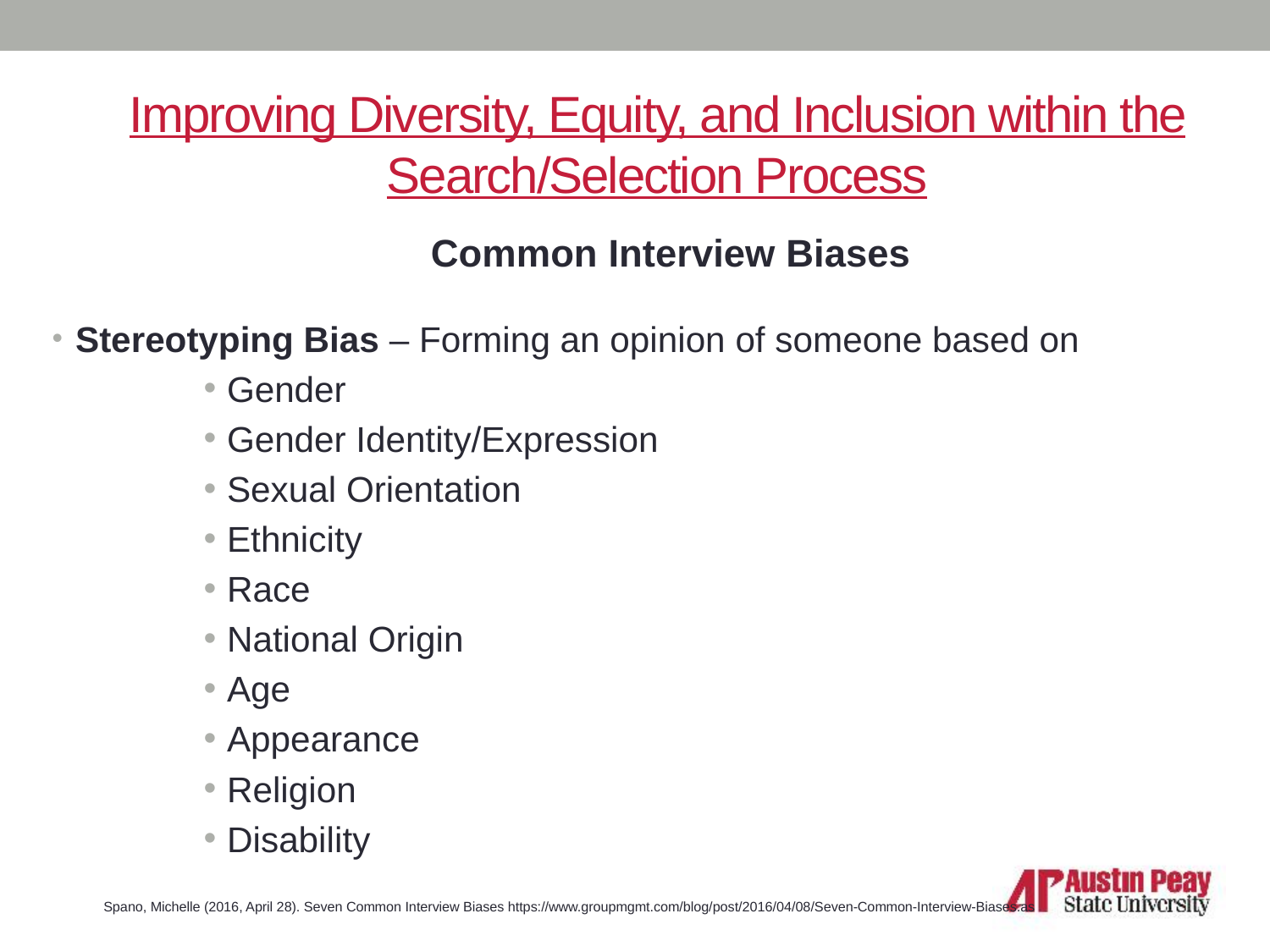

# Improving Diversity, Equity, and Inclusion within the Search/Selection Process
Common Interview Biases

Stereotyping Bias – Forming an opinion of someone based on
Gender
Gender Identity/Expression
Sexual Orientation
Ethnicity
Race
National Origin
Age
Appearance
Religion
Disability

Spano, Michelle (2016, April 28). Seven Common Interview Biases https://www.groupmgmt.com/blog/post/2016/04/08/Seven-Common-Interview-Biases.as